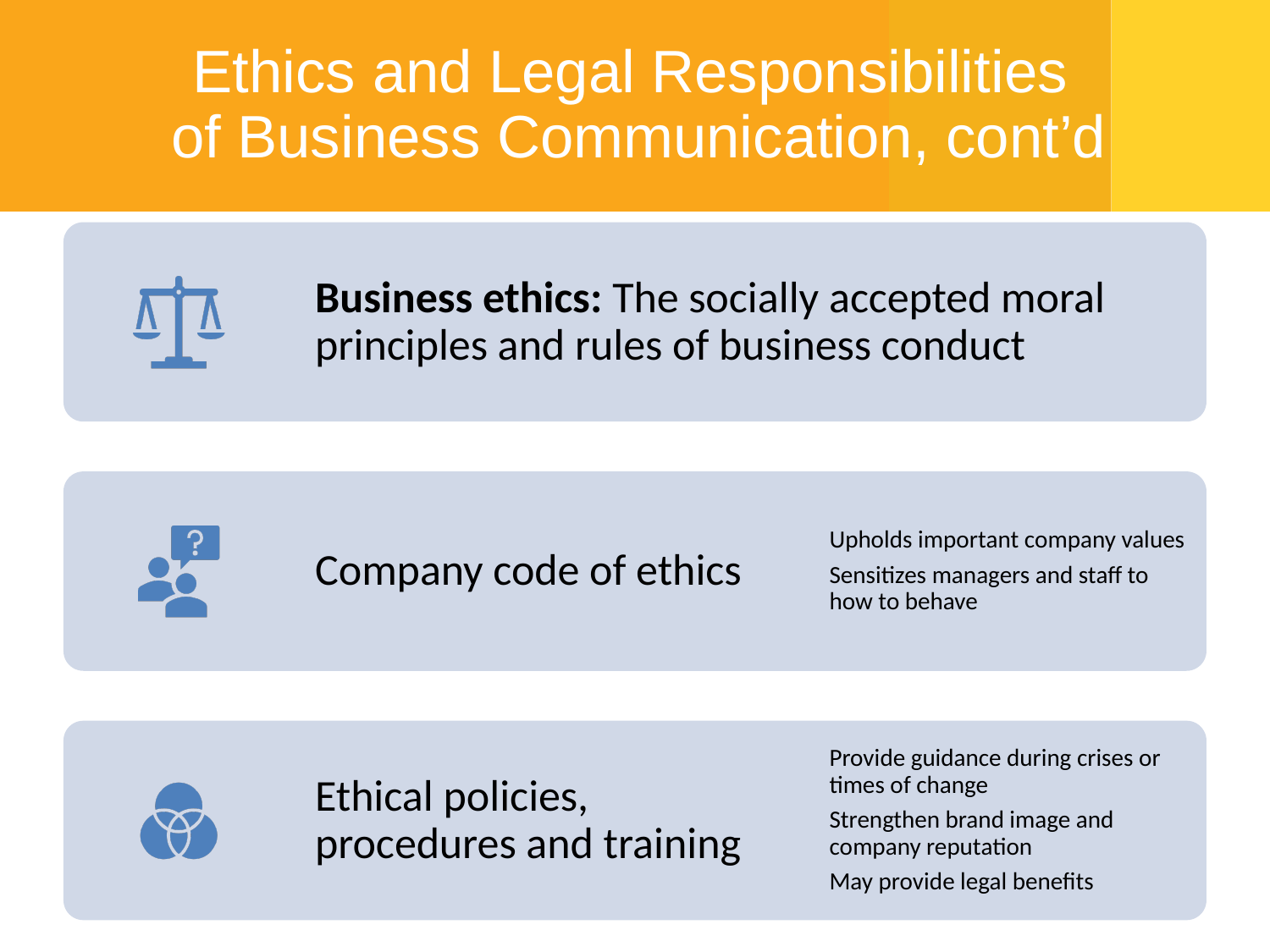

# Ethics and Legal Responsibilities of Business Communication, cont’d
Business ethics: The socially accepted moral principles and rules of business conduct
Company code of ethics
Upholds important company values
Sensitizes managers and staff to how to behave
Ethical policies, procedures and training
Provide guidance during crises or times of change
Strengthen brand image and company reputation
May provide legal benefits